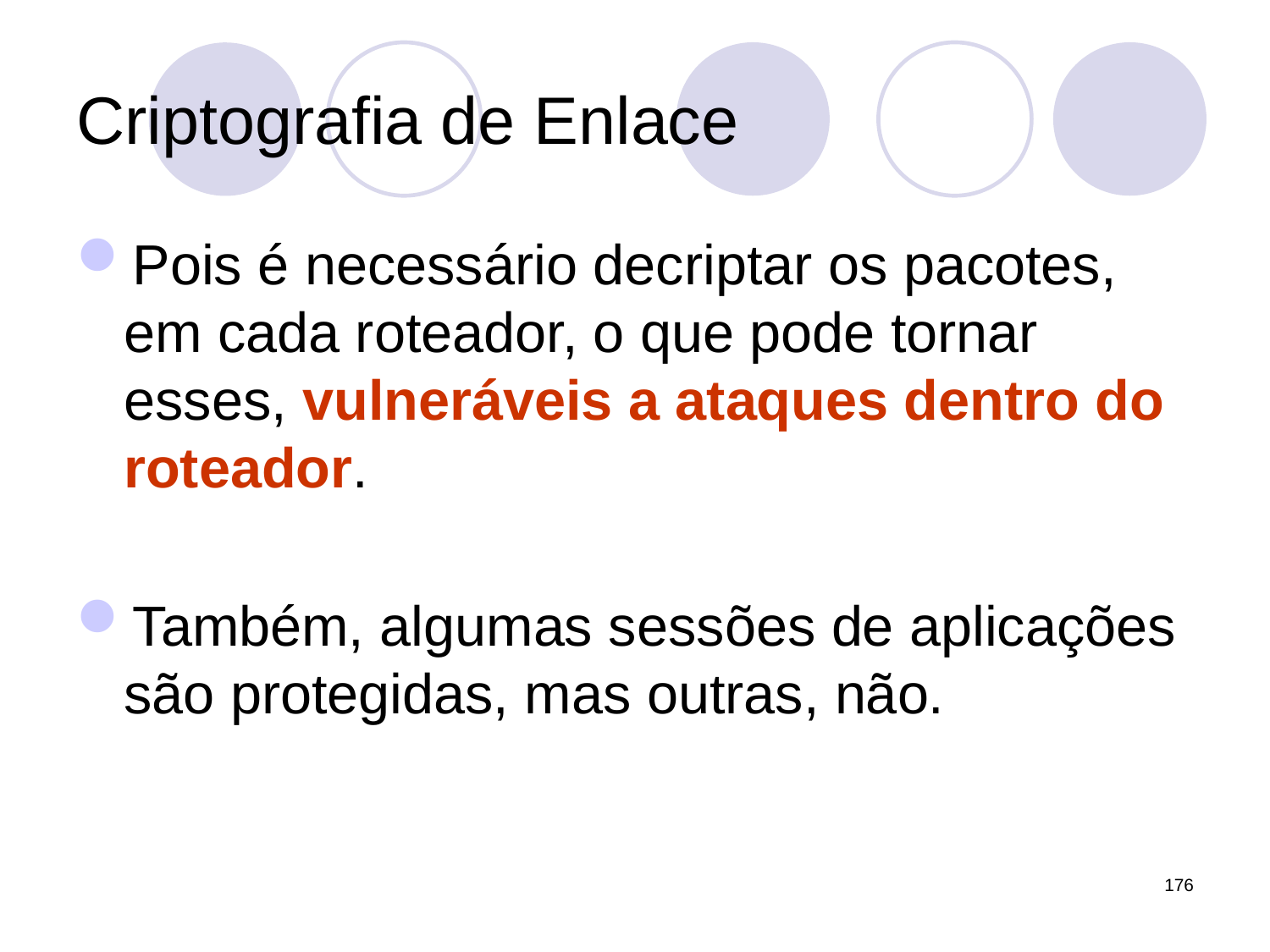

# Criptografia de Enlace
Pois é necessário decriptar os pacotes, em cada roteador, o que pode tornar esses, vulneráveis a ataques dentro do roteador.

Também, algumas sessões de aplicações são protegidas, mas outras, não.
176